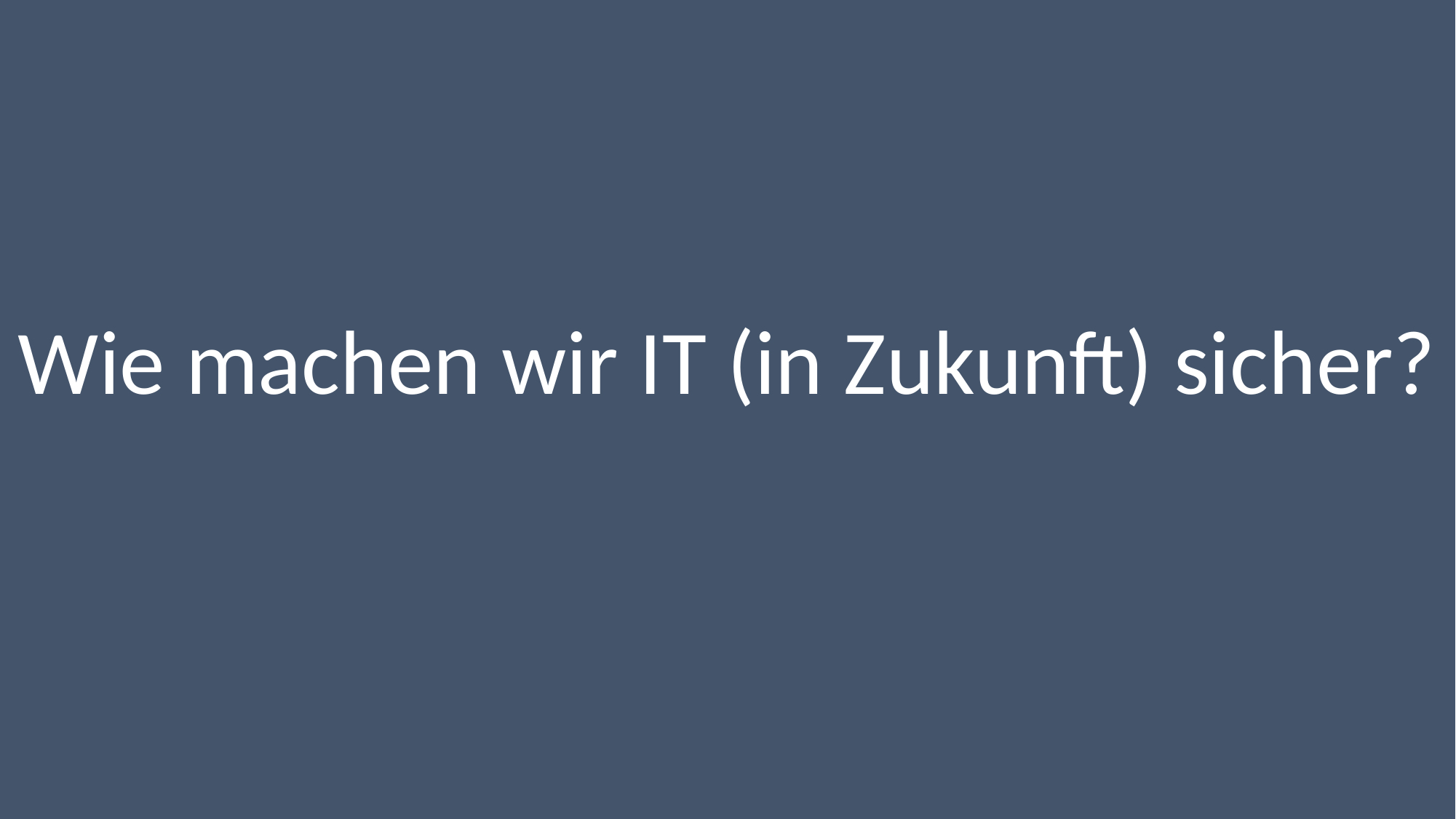

# Wie machen wir IT (in Zukunft) sicher?